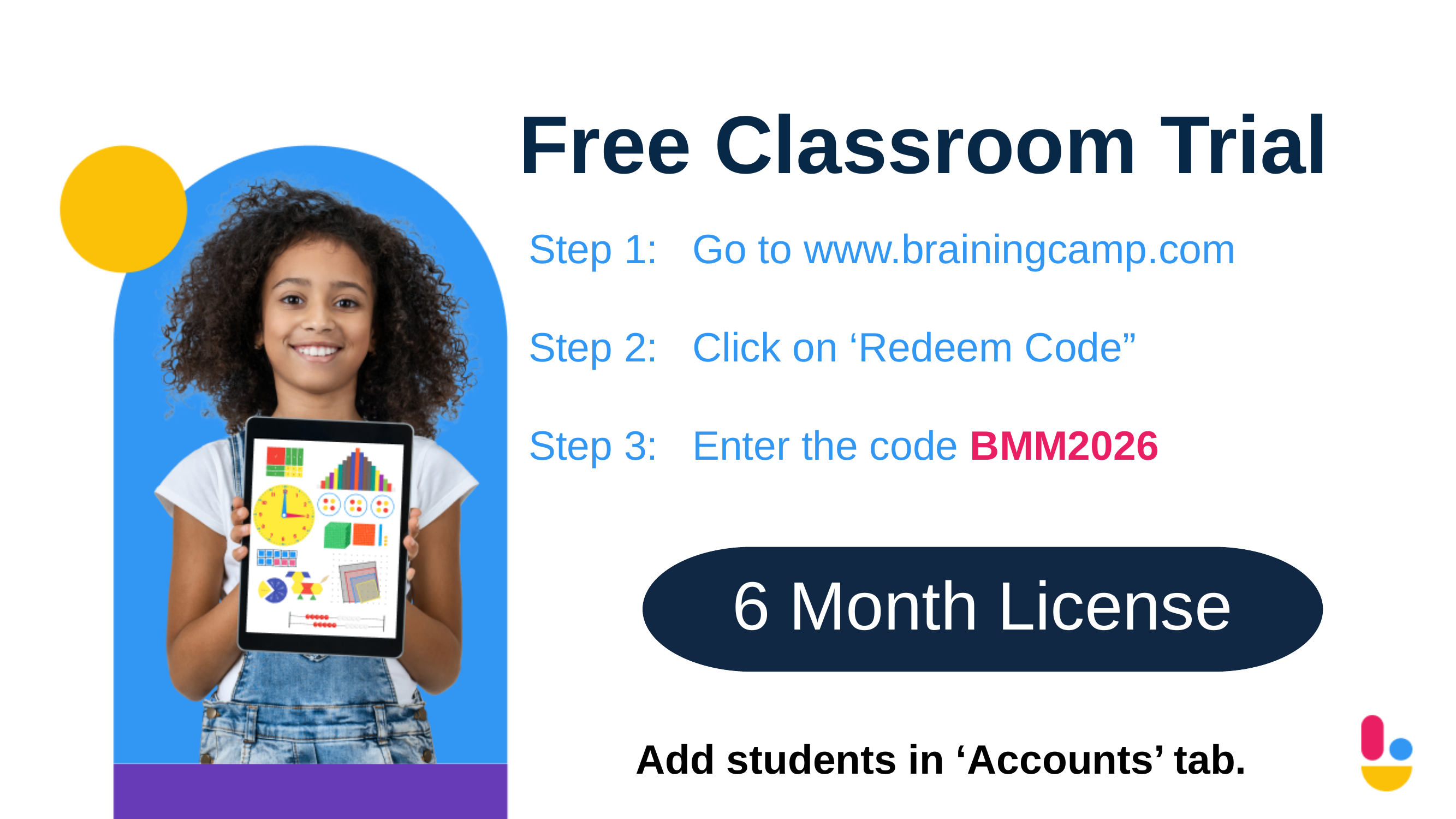

Free Classroom Trial
Step 1: 	Go to www.brainingcamp.com

Step 2:	Click on ‘Redeem Code”

Step 3:	Enter the code BMM2026

6 Month License
Add students in ‘Accounts’ tab.